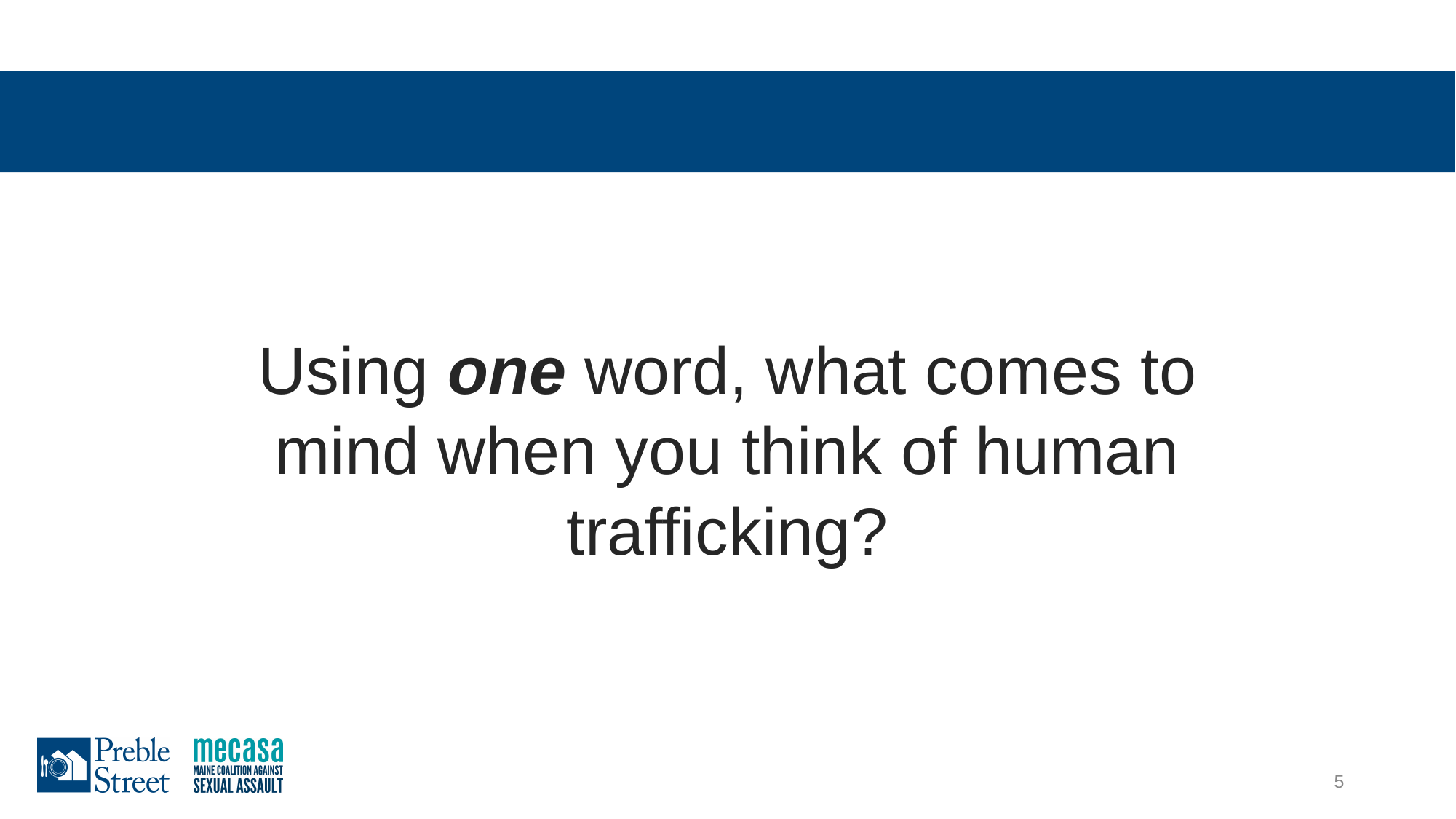

# Using one word, what comes to mind when you think of human trafficking?
5